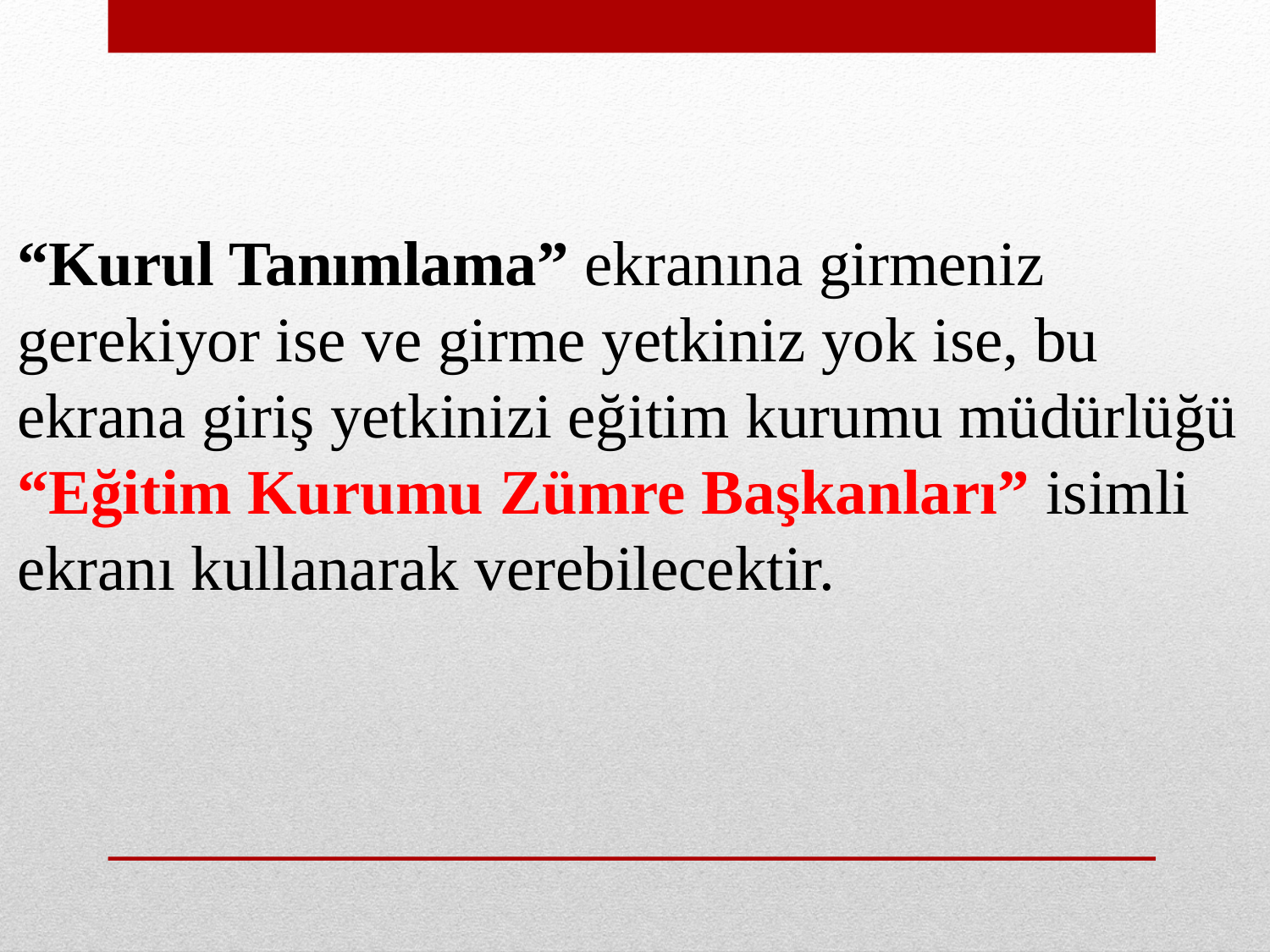

“Kurul Tanımlama” ekranına girmeniz gerekiyor ise ve girme yetkiniz yok ise, bu ekrana giriş yetkinizi eğitim kurumu müdürlüğü “Eğitim Kurumu Zümre Başkanları” isimli ekranı kullanarak verebilecektir.